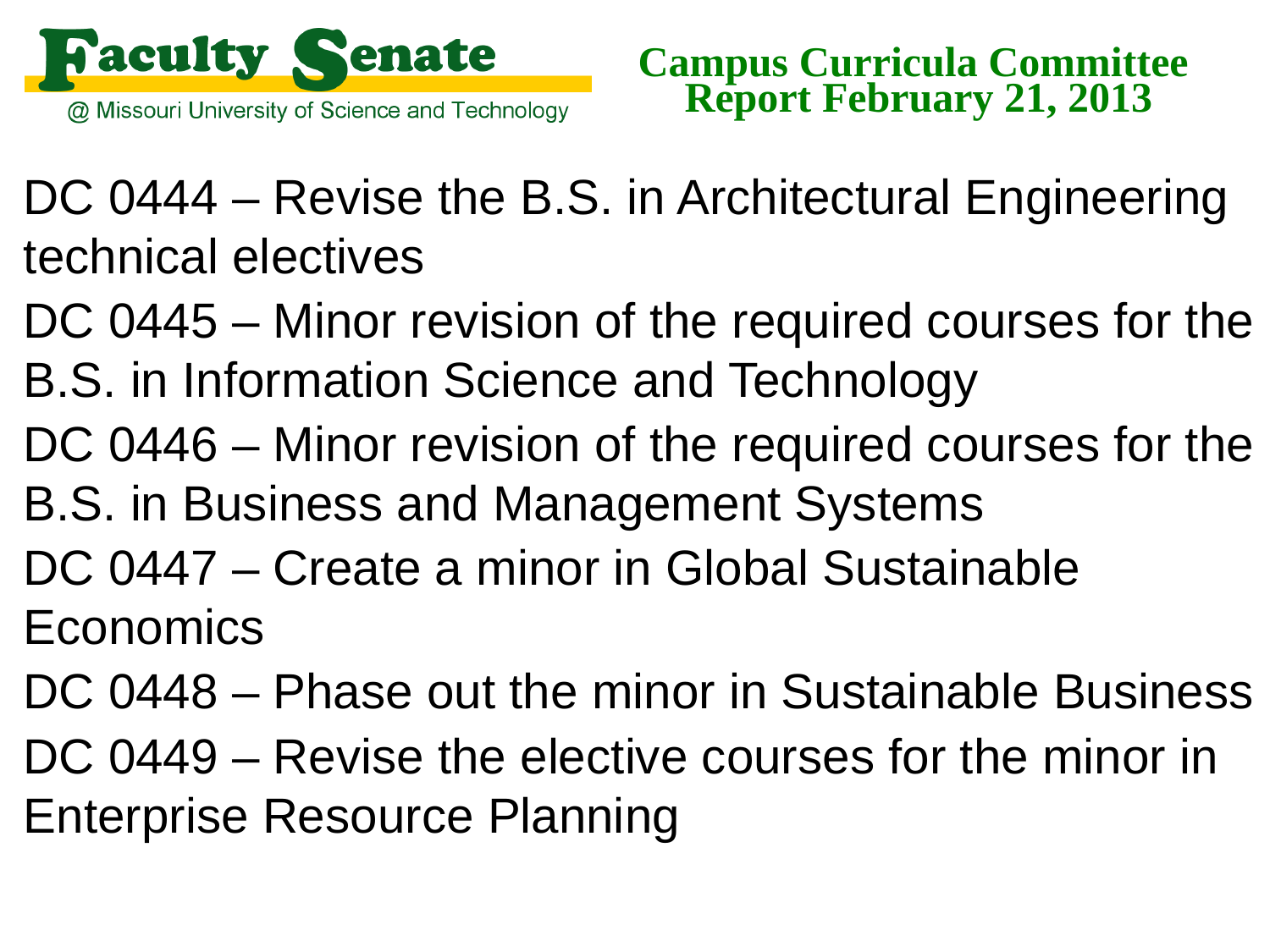

# Campus Curricula Committee Report February 21, 2013
DC 0444 – Revise the B.S. in Architectural Engineering technical electives
DC 0445 – Minor revision of the required courses for the B.S. in Information Science and Technology
DC 0446 – Minor revision of the required courses for the B.S. in Business and Management Systems
DC 0447 – Create a minor in Global Sustainable Economics
DC 0448 – Phase out the minor in Sustainable Business
DC 0449 – Revise the elective courses for the minor in Enterprise Resource Planning